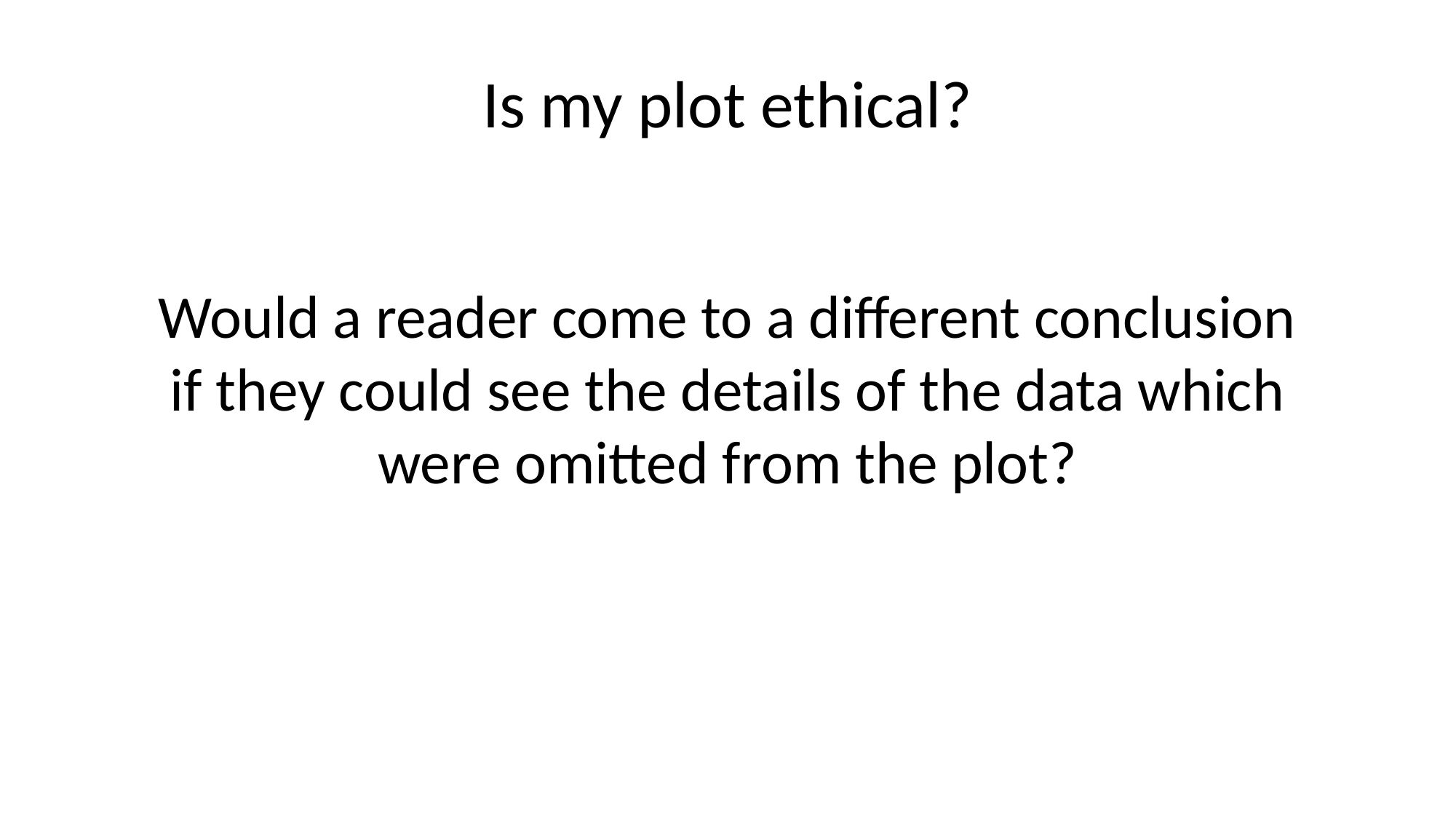

# Is my plot ethical?
Would a reader come to a different conclusion if they could see the details of the data which were omitted from the plot?